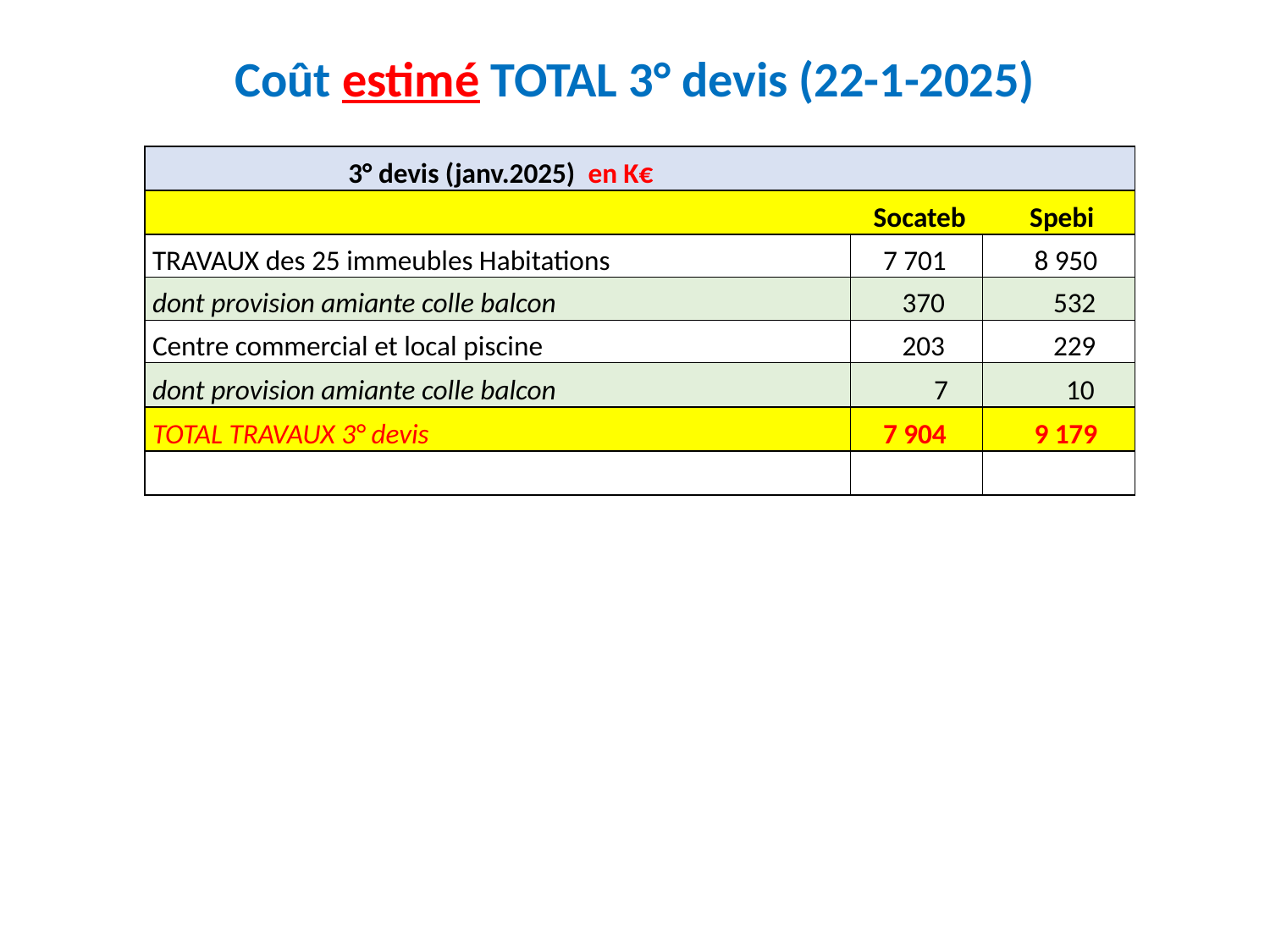

# Coût estimé TOTAL 3° devis (22-1-2025)
| 3° devis (janv.2025) en K€ |  |  |
| --- | --- | --- |
|  | Socateb | Spebi |
| TRAVAUX des 25 immeubles Habitations | 7 701 | 8 950 |
| dont provision amiante colle balcon | 370 | 532 |
| Centre commercial et local piscine | 203 | 229 |
| dont provision amiante colle balcon | 7 | 10 |
| TOTAL TRAVAUX 3° devis | 7 904 | 9 179 |
|  |  |  |